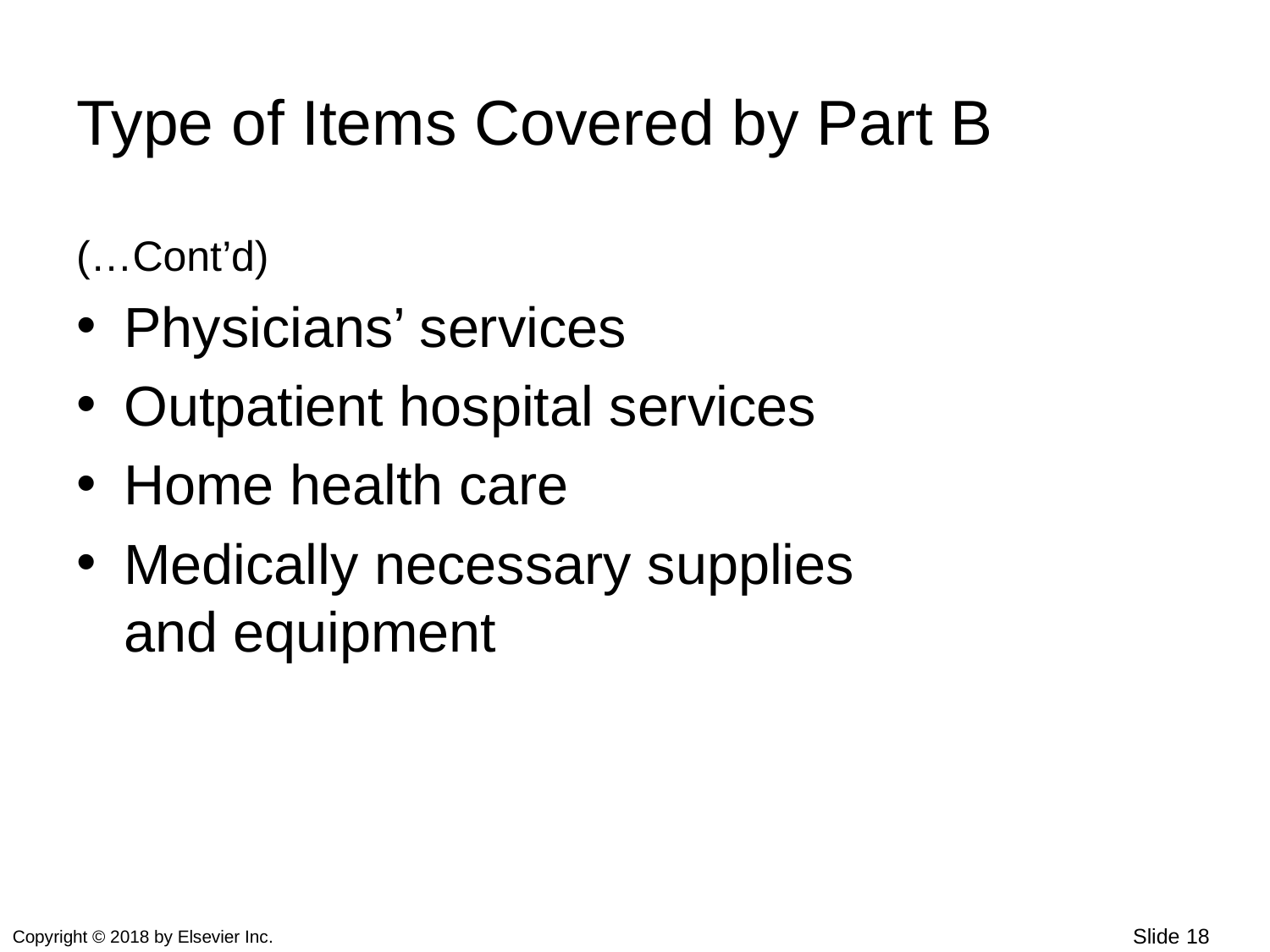

# Type of Items Covered by Part B
(…Cont’d)
Physicians’ services
Outpatient hospital services
Home health care
Medically necessary supplies
and equipment